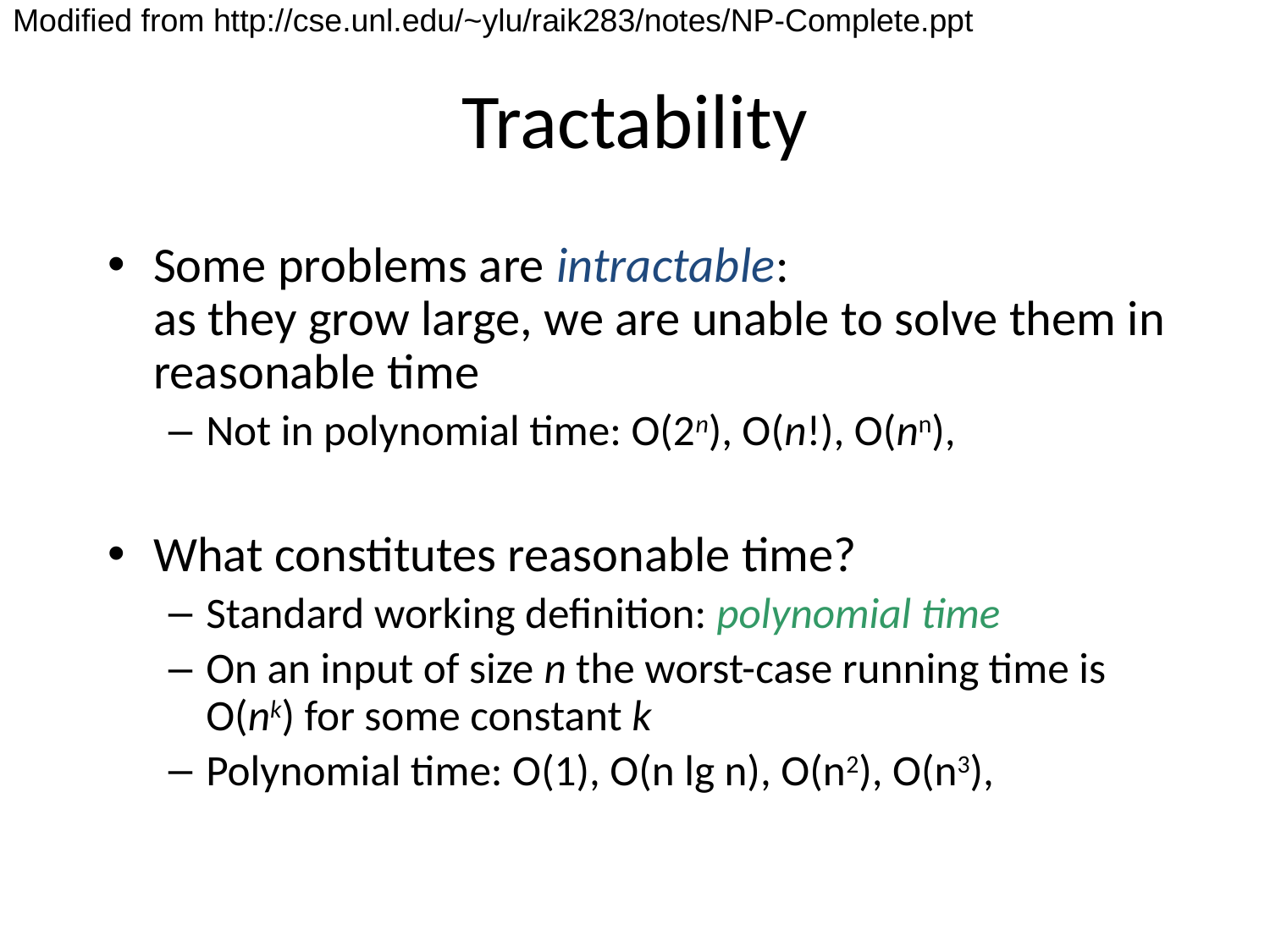

Modified from http://cse.unl.edu/~ylu/raik283/notes/NP-Complete.ppt
# Tractability
Some problems are intractable:
as they grow large, we are unable to solve them in reasonable time
Not in polynomial time: O(2n), O(n!), O(nn),

What constitutes reasonable time?
Standard working definition: polynomial time
On an input of size n the worst-case running time is O(nk) for some constant k
Polynomial time: O(1), O(n lg n), O(n2), O(n3),